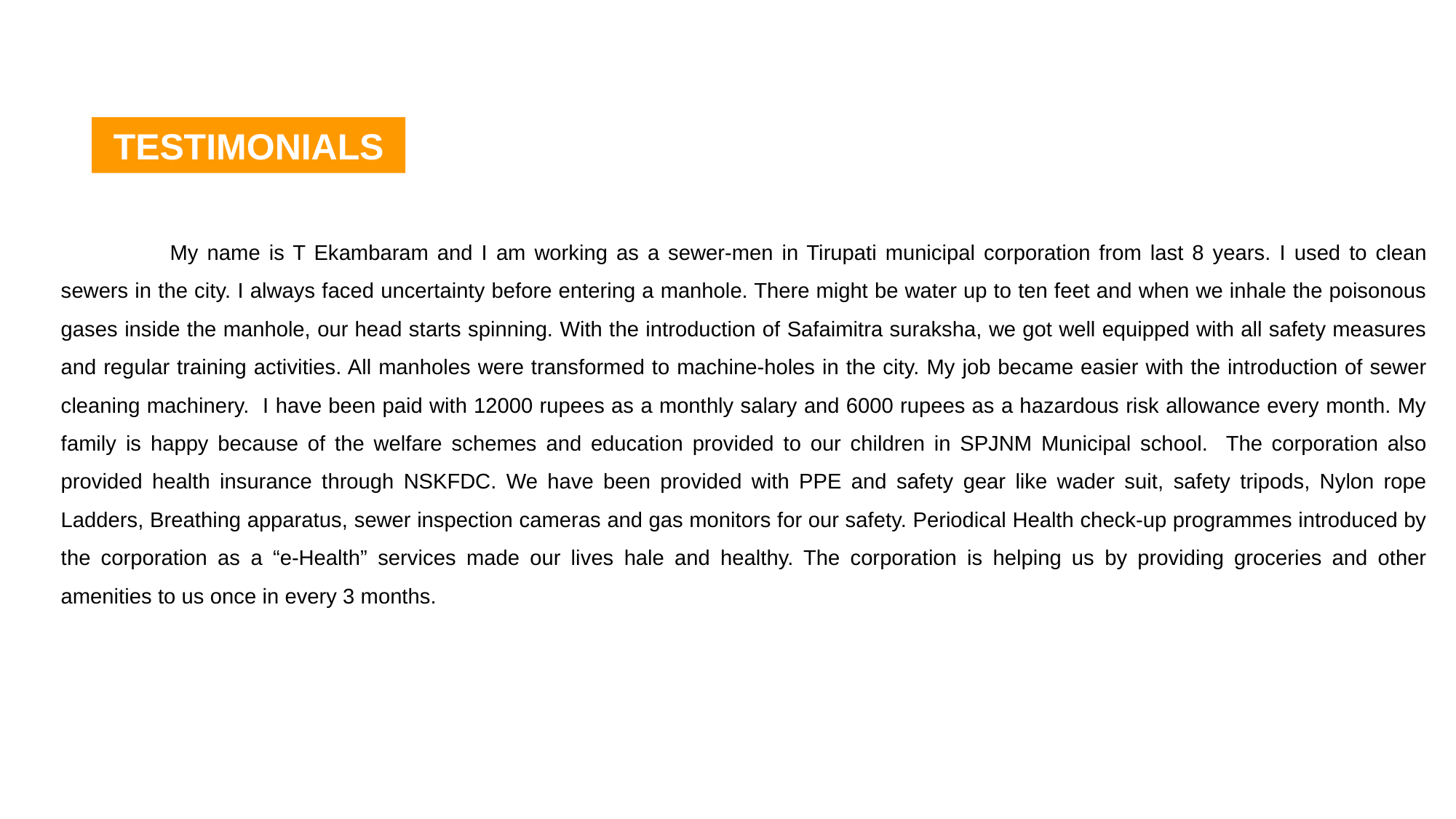

TESTIMONIALS

	My name is T Ekambaram and I am working as a sewer-men in Tirupati municipal corporation from last 8 years. I used to clean sewers in the city. I always faced uncertainty before entering a manhole. There might be water up to ten feet and when we inhale the poisonous gases inside the manhole, our head starts spinning. With the introduction of Safaimitra suraksha, we got well equipped with all safety measures and regular training activities. All manholes were transformed to machine-holes in the city. My job became easier with the introduction of sewer cleaning machinery.  I have been paid with 12000 rupees as a monthly salary and 6000 rupees as a hazardous risk allowance every month. My family is happy because of the welfare schemes and education provided to our children in SPJNM Municipal school.  The corporation also provided health insurance through NSKFDC. We have been provided with PPE and safety gear like wader suit, safety tripods, Nylon rope Ladders, Breathing apparatus, sewer inspection cameras and gas monitors for our safety. Periodical Health check-up programmes introduced by the corporation as a “e-Health” services made our lives hale and healthy. The corporation is helping us by providing groceries and other amenities to us once in every 3 months.